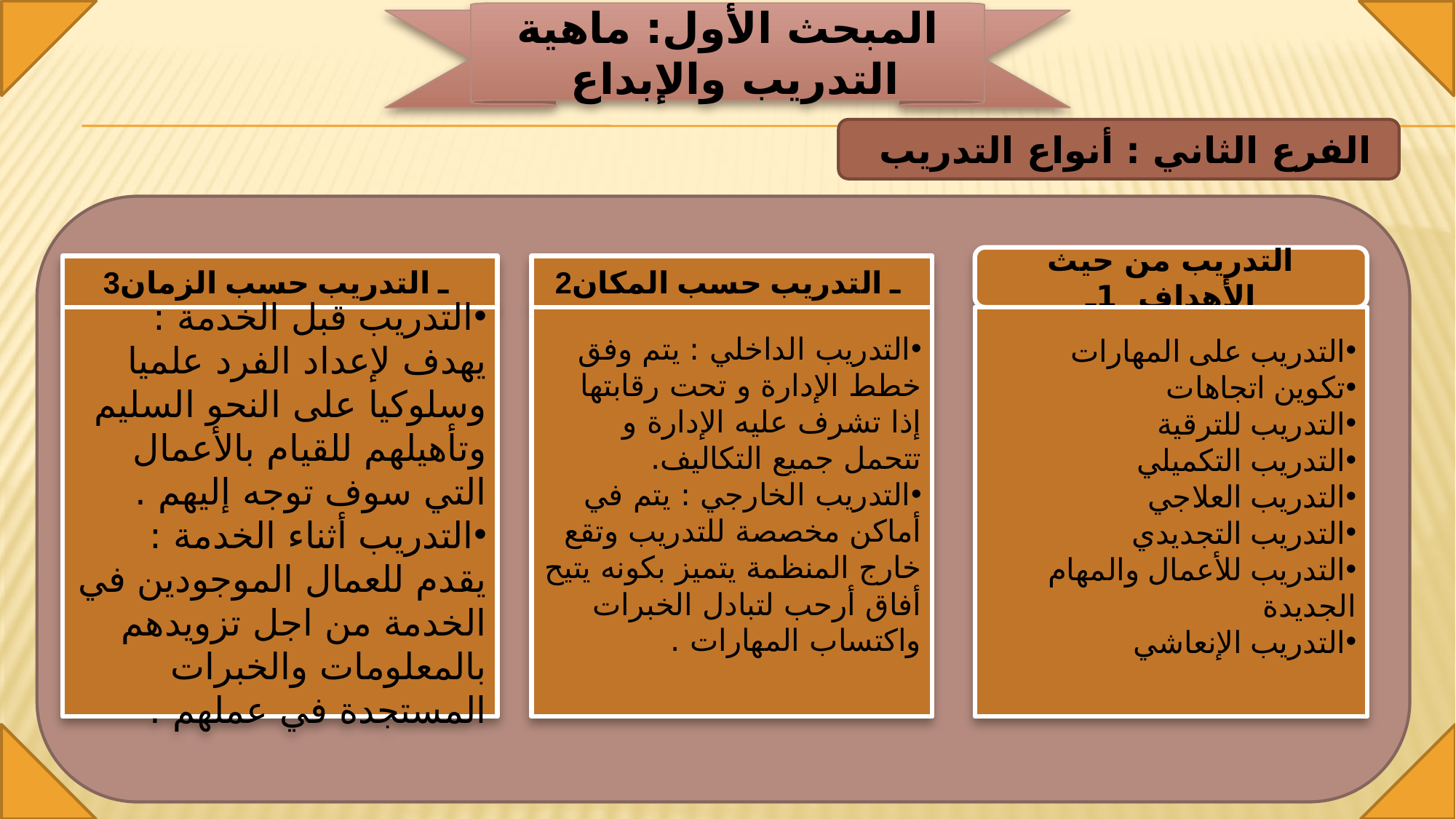

المبحث الأول: ماهية التدريب والإبداع
الفرع الثاني : أنواع التدريب

التدريب من حيث الأهداف  1ـ
3ـ التدريب حسب الزمان
2ـ التدريب حسب المكان
التدريب قبل الخدمة : يهدف لإعداد الفرد علميا وسلوكيا على النحو السليم وتأهيلهم للقيام بالأعمال التي سوف توجه إليهم .
التدريب أثناء الخدمة : يقدم للعمال الموجودين في الخدمة من اجل تزويدهم بالمعلومات والخبرات المستجدة في عملهم .
التدريب الداخلي : يتم وفق خطط الإدارة و تحت رقابتها إذا تشرف عليه الإدارة و تتحمل جميع التكاليف.
التدريب الخارجي : يتم في أماكن مخصصة للتدريب وتقع خارج المنظمة يتميز بكونه يتيح أفاق أرحب لتبادل الخبرات واكتساب المهارات .

التدريب على المهارات
تكوين اتجاهات
التدريب للترقية
التدريب التكميلي
التدريب العلاجي
التدريب التجديدي
التدريب للأعمال والمهام الجديدة
التدريب الإنعاشي